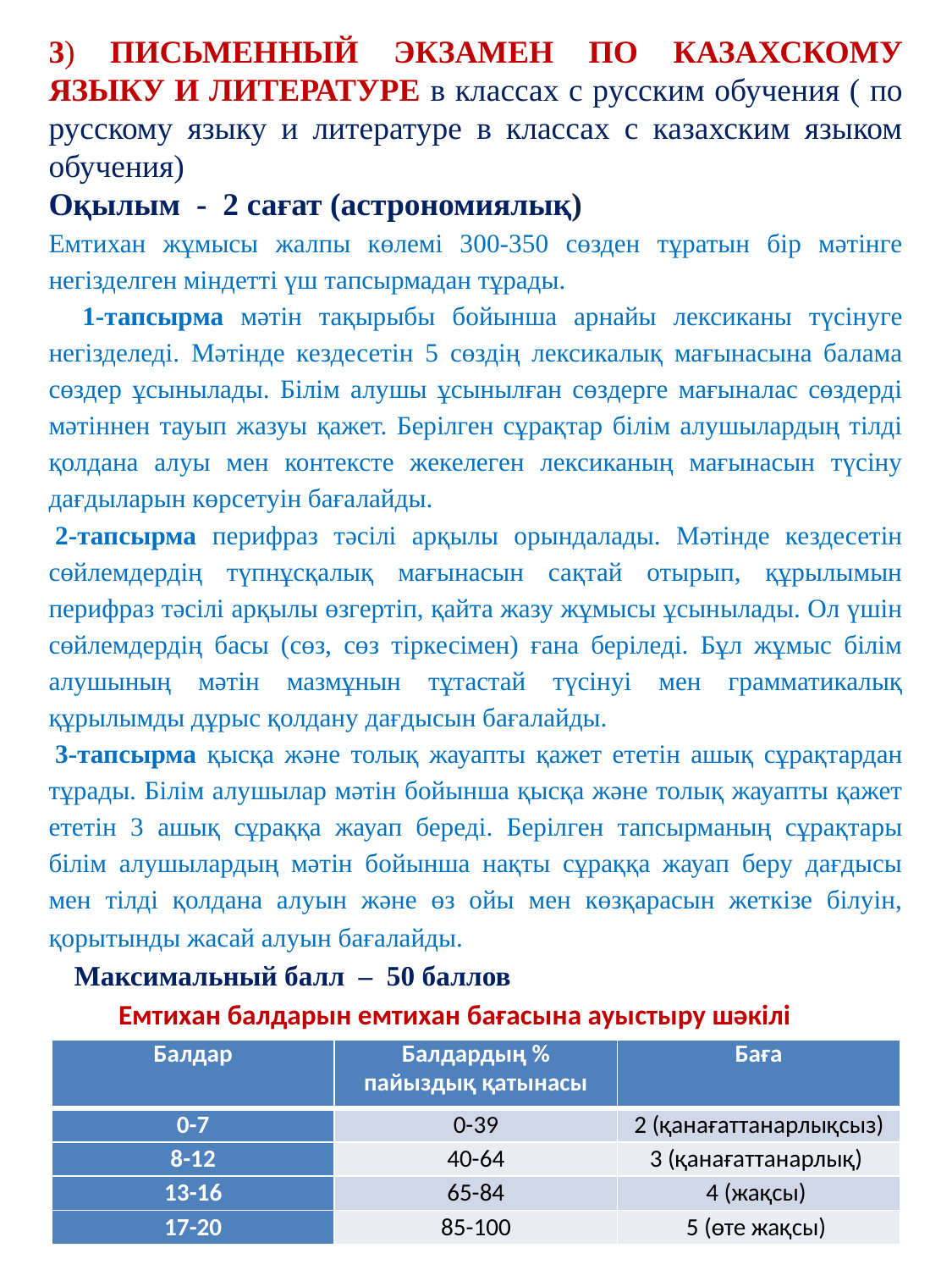

3) ПИСЬМЕННЫЙ ЭКЗАМЕН ПО КАЗАХСКОМУ ЯЗЫКУ И ЛИТЕРАТУРЕ в классах с русским обучения ( по русскому языку и литературе в классах с казахским языком обучения)
Оқылым  -  2 сағат (астрономиялық)
Емтихан жұмысы жалпы көлемі 300-350 сөзден тұратын бір мәтінге негізделген міндетті үш тапсырмадан тұрады.
  1-тапсырма мәтін тақырыбы бойынша арнайы лексиканы түсінуге негізделеді. Мәтінде кездесетін 5 сөздің лексикалық мағынасына балама сөздер ұсынылады. Білім алушы ұсынылған сөздерге мағыналас сөздерді мәтіннен тауып жазуы қажет. Берілген сұрақтар білім алушылардың тілді қолдана алуы мен контексте жекелеген лексиканың мағынасын түсіну дағдыларын көрсетуін бағалайды.
 2-тапсырма перифраз тәсілі арқылы орындалады. Мәтінде кездесетін сөйлемдердің түпнұсқалық мағынасын сақтай отырып, құрылымын перифраз тәсілі арқылы өзгертіп, қайта жазу жұмысы ұсынылады. Ол үшін сөйлемдердің басы (сөз, сөз тіркесімен) ғана беріледі. Бұл жұмыс білім алушының мәтін мазмұнын тұтастай түсінуі мен грамматикалық құрылымды дұрыс қолдану дағдысын бағалайды.
 3-тапсырма қысқа және толық жауапты қажет ететін ашық сұрақтардан тұрады. Білім алушылар мәтін бойынша қысқа және толық жауапты қажет ететін 3 ашық сұраққа жауап береді. Берілген тапсырманың сұрақтары білім алушылардың мәтін бойынша нақты сұраққа жауап беру дағдысы мен тілді қолдана алуын және өз ойы мен көзқарасын жеткізе білуін, қорытынды жасай алуын бағалайды.
    Максимальный балл  –  50 баллов
           Емтихан балдарын емтихан бағасына ауыстыру шәкілі

| Балдар | Балдардың % пайыздық қатынасы | Баға |
| --- | --- | --- |
| 0-7 | 0-39 | 2 (қанағаттанарлықсыз) |
| 8-12 | 40-64 | 3 (қанағаттанарлық) |
| 13-16 | 65-84 | 4 (жақсы) |
| 17-20 | 85-100 | 5 (өте жақсы) |